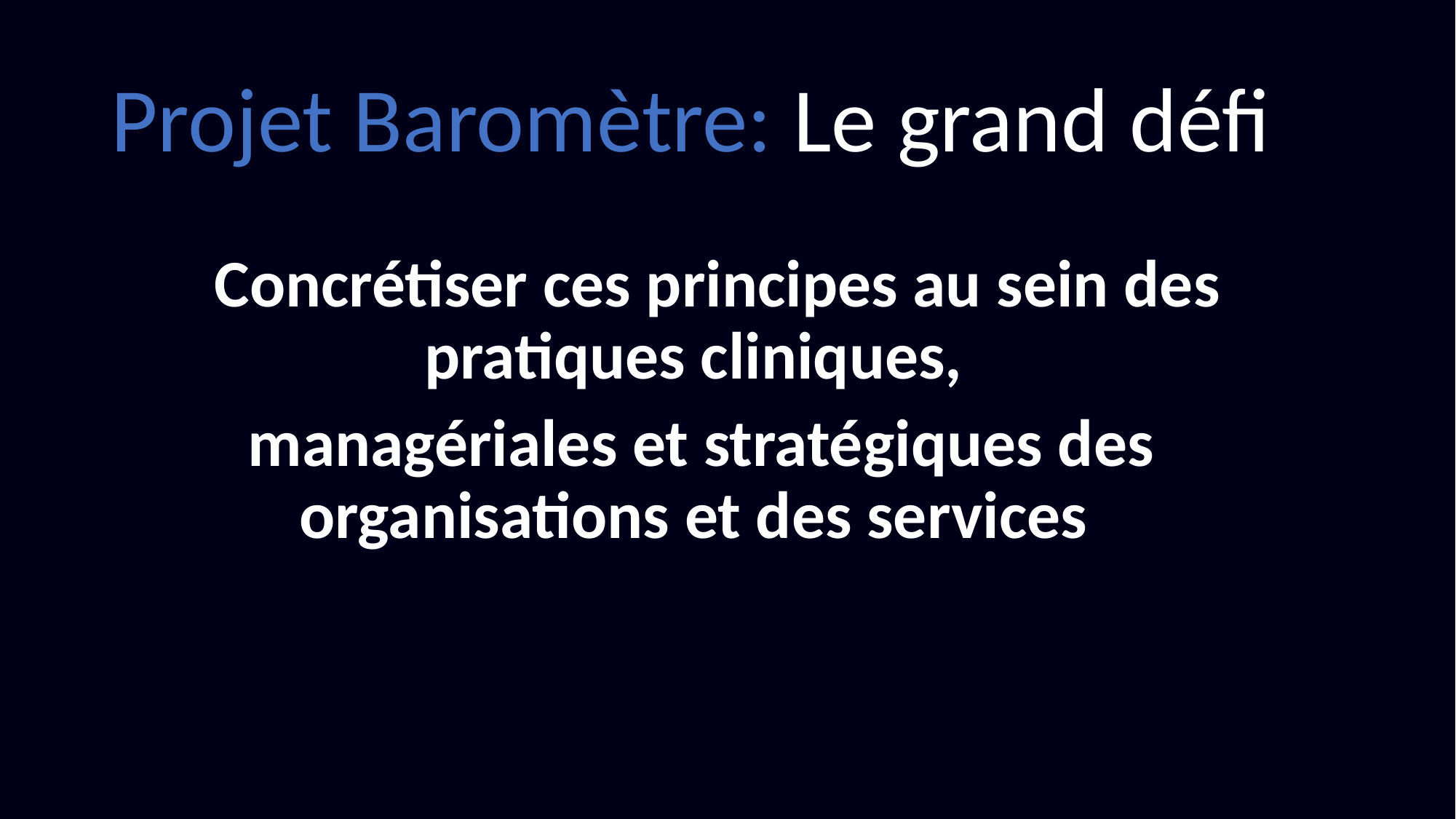

# Projet Baromètre: Le grand défi

     Concrétiser ces principes au sein des pratiques cliniques,
 managériales et stratégiques des organisations et des services